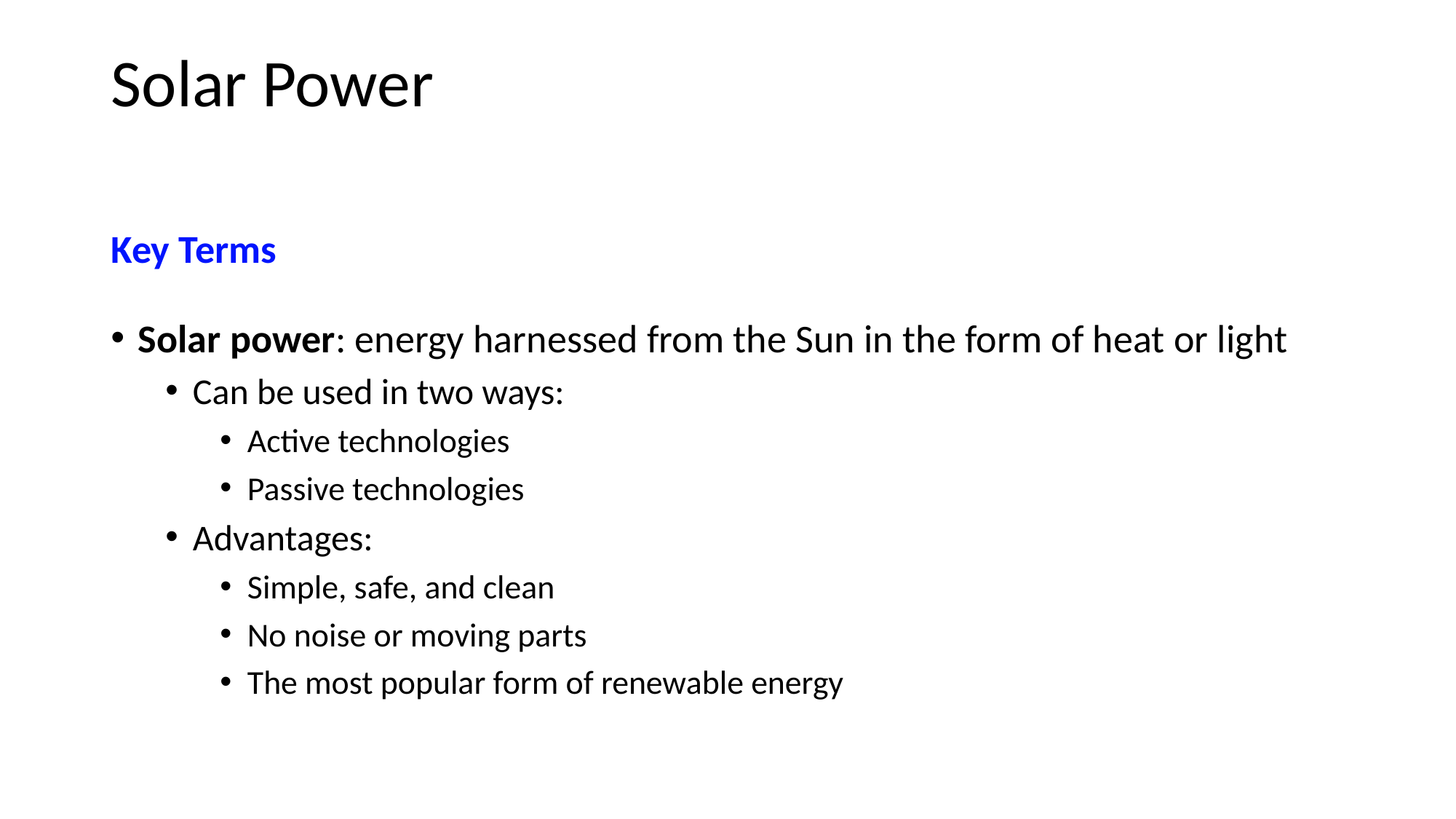

# Solar Power
Key Terms
Solar power: energy harnessed from the Sun in the form of heat or light
Can be used in two ways:
Active technologies
Passive technologies
Advantages:
Simple, safe, and clean
No noise or moving parts
The most popular form of renewable energy